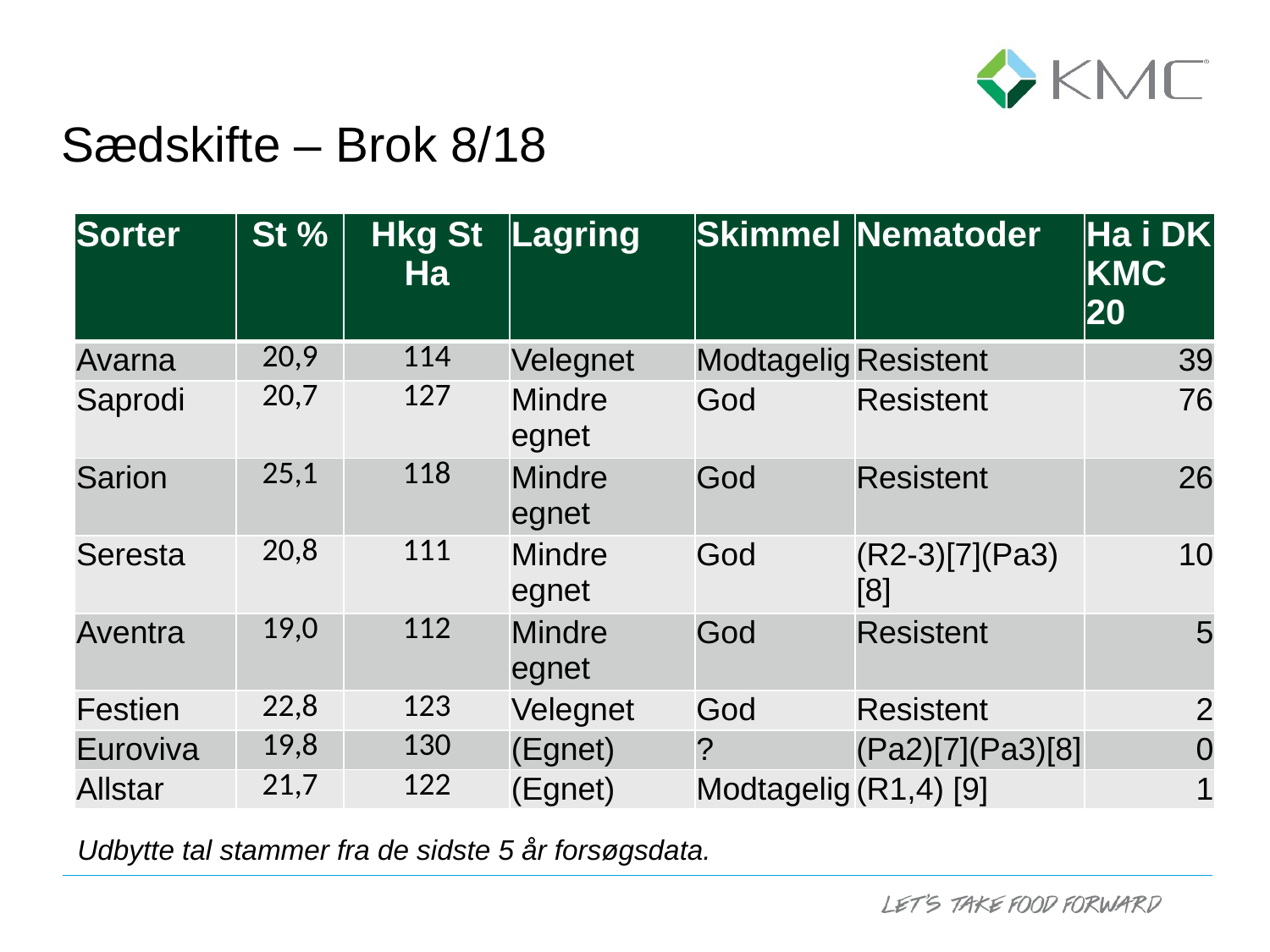

Sædskifte – Brok 8/18
| Sorter | St % | Hkg St Ha | Lagring | Skimmel | Nematoder | Ha i DK KMC 20 |
| --- | --- | --- | --- | --- | --- | --- |
| Avarna | 20,9 | 114 | Velegnet | Modtagelig | Resistent | 39 |
| Saprodi | 20,7 | 127 | Mindre egnet | God | Resistent | 76 |
| Sarion | 25,1 | 118 | Mindre egnet | God | Resistent | 26 |
| Seresta | 20,8 | 111 | Mindre egnet | God | (R2-3)[7](Pa3)[8] | 10 |
| Aventra | 19,0 | 112 | Mindre egnet | God | Resistent | 5 |
| Festien | 22,8 | 123 | Velegnet | God | Resistent | 2 |
| Euroviva | 19,8 | 130 | (Egnet) | ? | (Pa2)[7](Pa3)[8] | 0 |
| Allstar | 21,7 | 122 | (Egnet) | Modtagelig | (R1,4) [9] | 1 |

Udbytte tal stammer fra de sidste 5 år forsøgsdata.